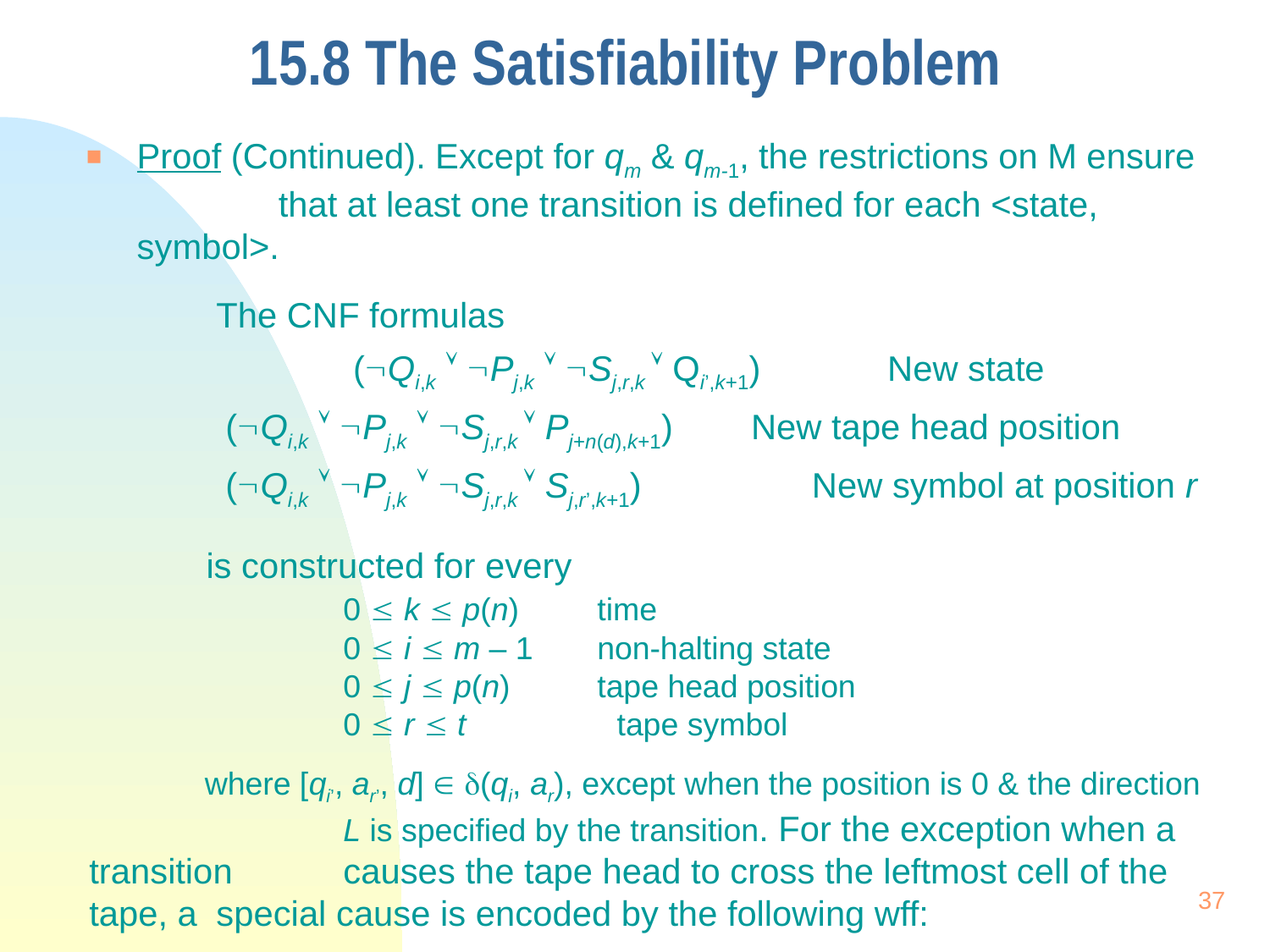

# 15.8 The Satisfiability Problem
Proof (Continued). Except for qm & qm-1, the restrictions on M ensure 	    that at least one transition is defined for each <state, symbol>.
	The CNF formulas
		 (¬Qi,k ∨ ¬Pj,k ∨ ¬Sj,r,k ∨ Qi’,k+1)             New state
              (¬Qi,k ∨ ¬Pj,k ∨ ¬Sj,r,k ∨ Pj+n(d),k+1)        New tape head position
              (¬Qi,k ∨ ¬Pj,k ∨ ¬Sj,r,k ∨ Sj,r’,k+1)	         New symbol at position r
            is constructed for every
	         	0 ≤ k ≤ p(n)	time
		0 ≤ i ≤ m – 1	non-halting state
		0 ≤ j ≤ p(n) 	tape head position
		0 ≤ r ≤ t                 tape symbol
             where [qi’, ar’, d] ∈ δ(qi, ar), except when the position is 0 & the direction                  	L is specified by the transition. For the exception when a transition 	causes the tape head to cross the leftmost cell of the tape, a 	special cause is encoded by the following wff:
37